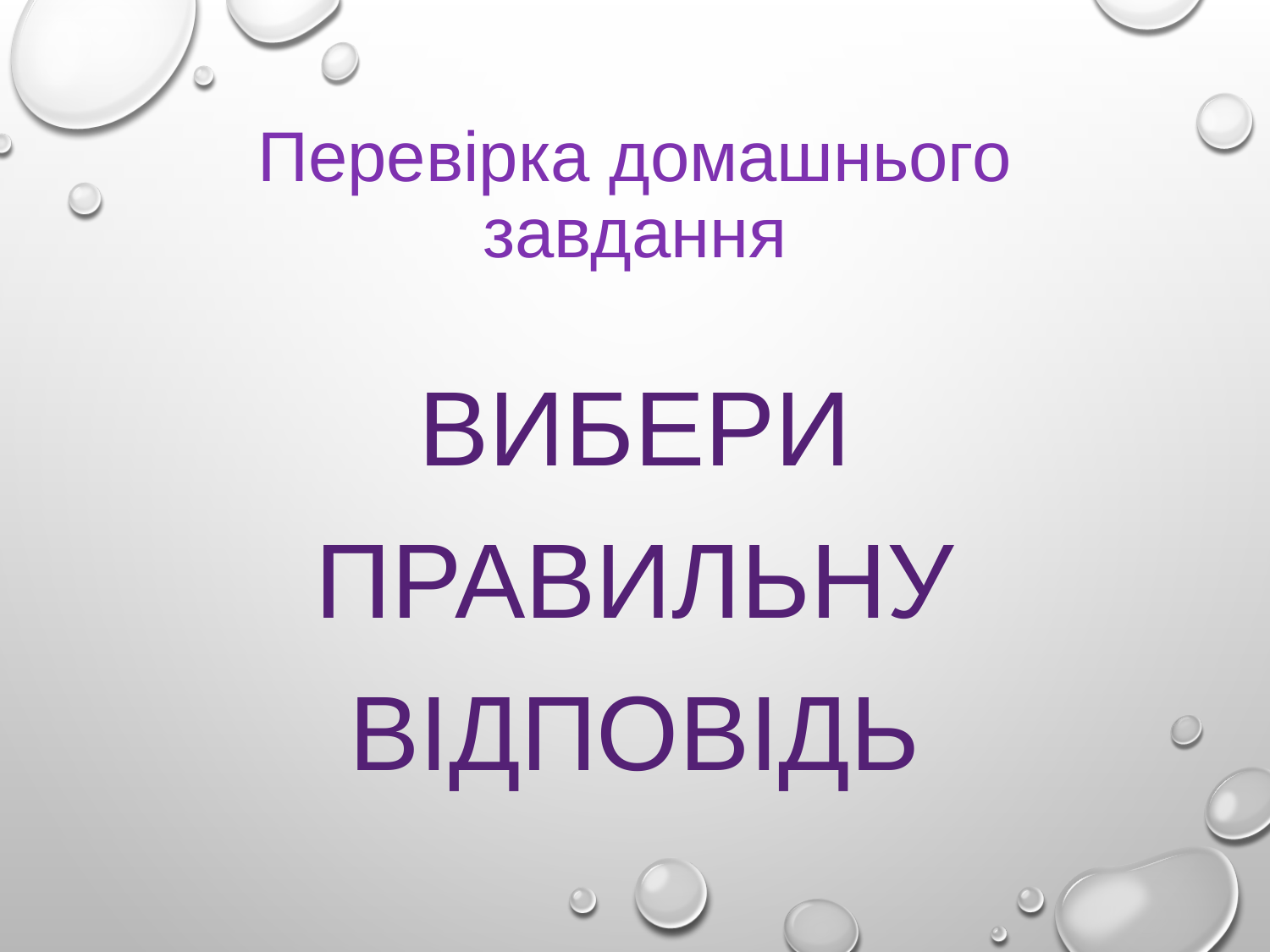

# Перевірка домашнього завдання
ВИБЕРИ ПРАВИЛЬНУ ВІДПОВІДЬ